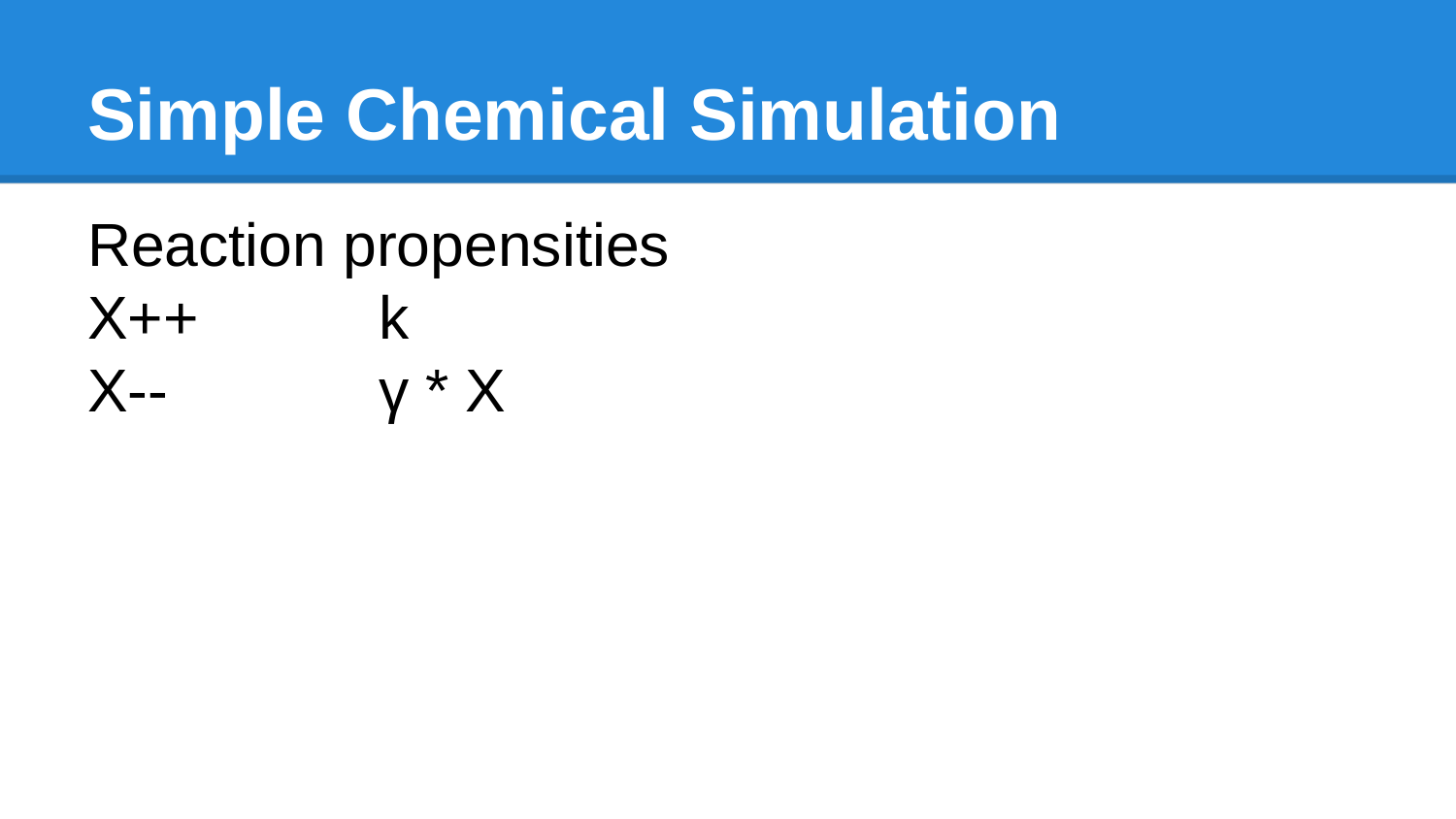

# Simple Chemical Simulation
Reaction propensities
X++		k
X--		γ * X